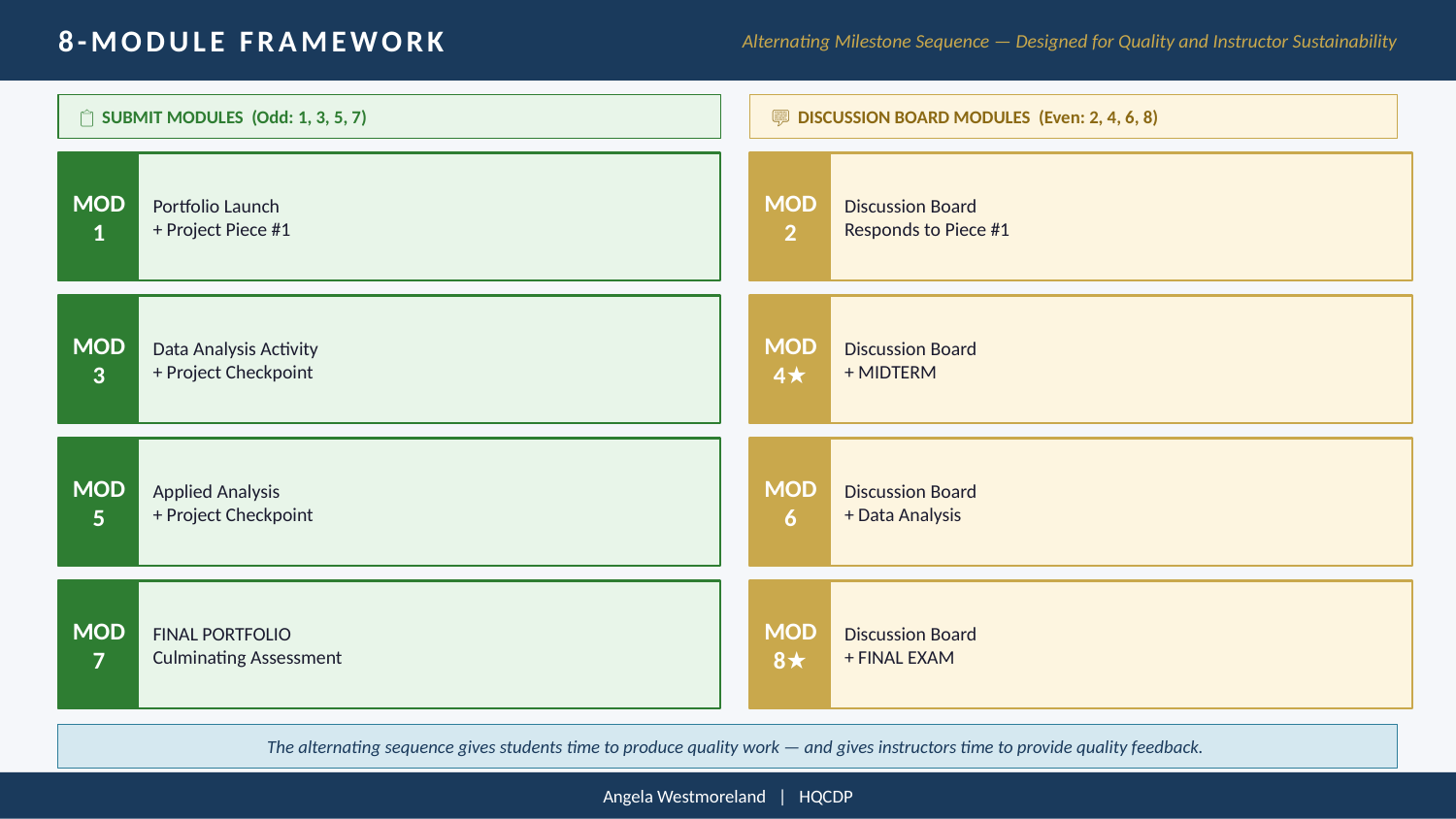

8-MODULE FRAMEWORK
Alternating Milestone Sequence — Designed for Quality and Instructor Sustainability

📋  SUBMIT MODULES  (Odd: 1, 3, 5, 7)
💬  DISCUSSION BOARD MODULES  (Even: 2, 4, 6, 8)

Portfolio Launch
+ Project Piece #1
Discussion Board
Responds to Piece #1
MOD
1
MOD
2

Data Analysis Activity
+ Project Checkpoint
Discussion Board
+ MIDTERM
MOD
3
MOD
4★

Applied Analysis
+ Project Checkpoint
Discussion Board
+ Data Analysis
MOD
5
MOD
6

FINAL PORTFOLIO
Culminating Assessment
Discussion Board
+ FINAL EXAM
MOD
7
MOD
8★

The alternating sequence gives students time to produce quality work — and gives instructors time to provide quality feedback.
Angela Westmoreland   |   HQCDP